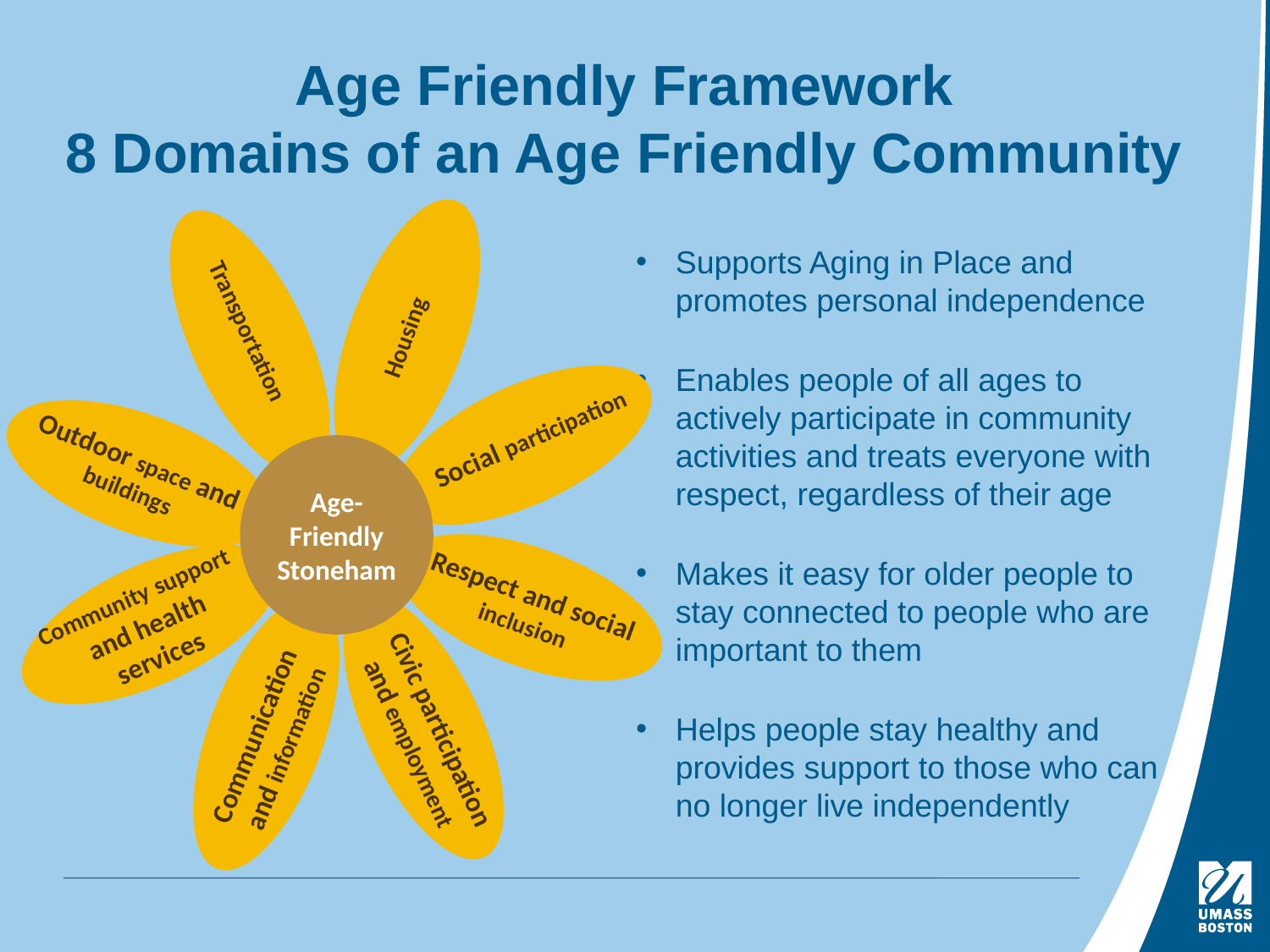

Age Friendly Framework
8 Domains of an Age Friendly Community

Housing

Transportation

Social participation
Age-Friendly Stoneham

Respect and social inclusion

Community support and health services

Civic participation and employment

Communication and information

Outdoor space and buildings
Supports Aging in Place and promotes personal independence

Enables people of all ages to actively participate in community activities and treats everyone with respect, regardless of their age

Makes it easy for older people to stay connected to people who are important to them

Helps people stay healthy and provides support to those who can no longer live independently